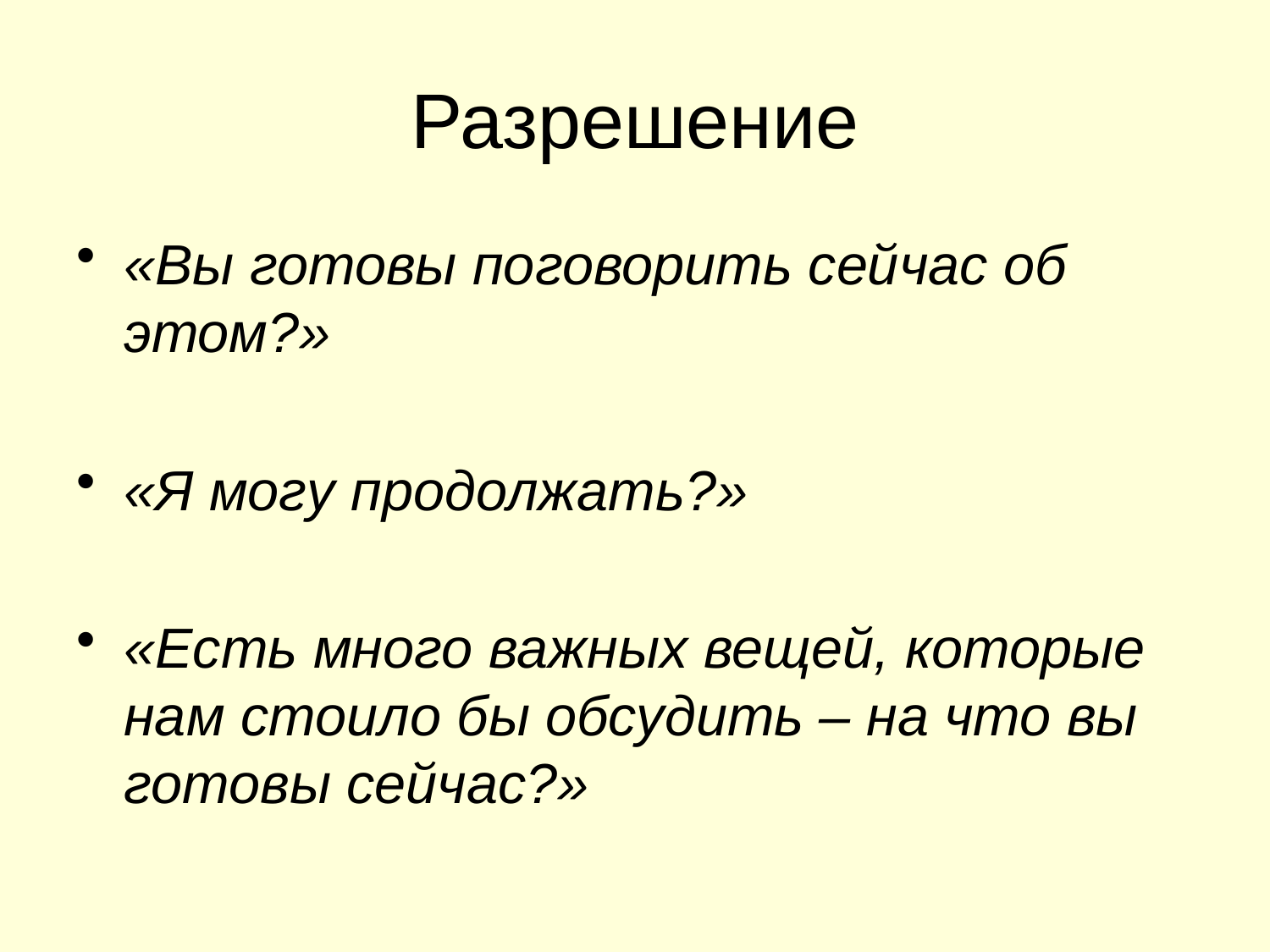

# Разрешение
«Вы готовы поговорить сейчас об этом?»

«Я могу продолжать?»

«Есть много важных вещей, которые нам стоило бы обсудить – на что вы готовы сейчас?»